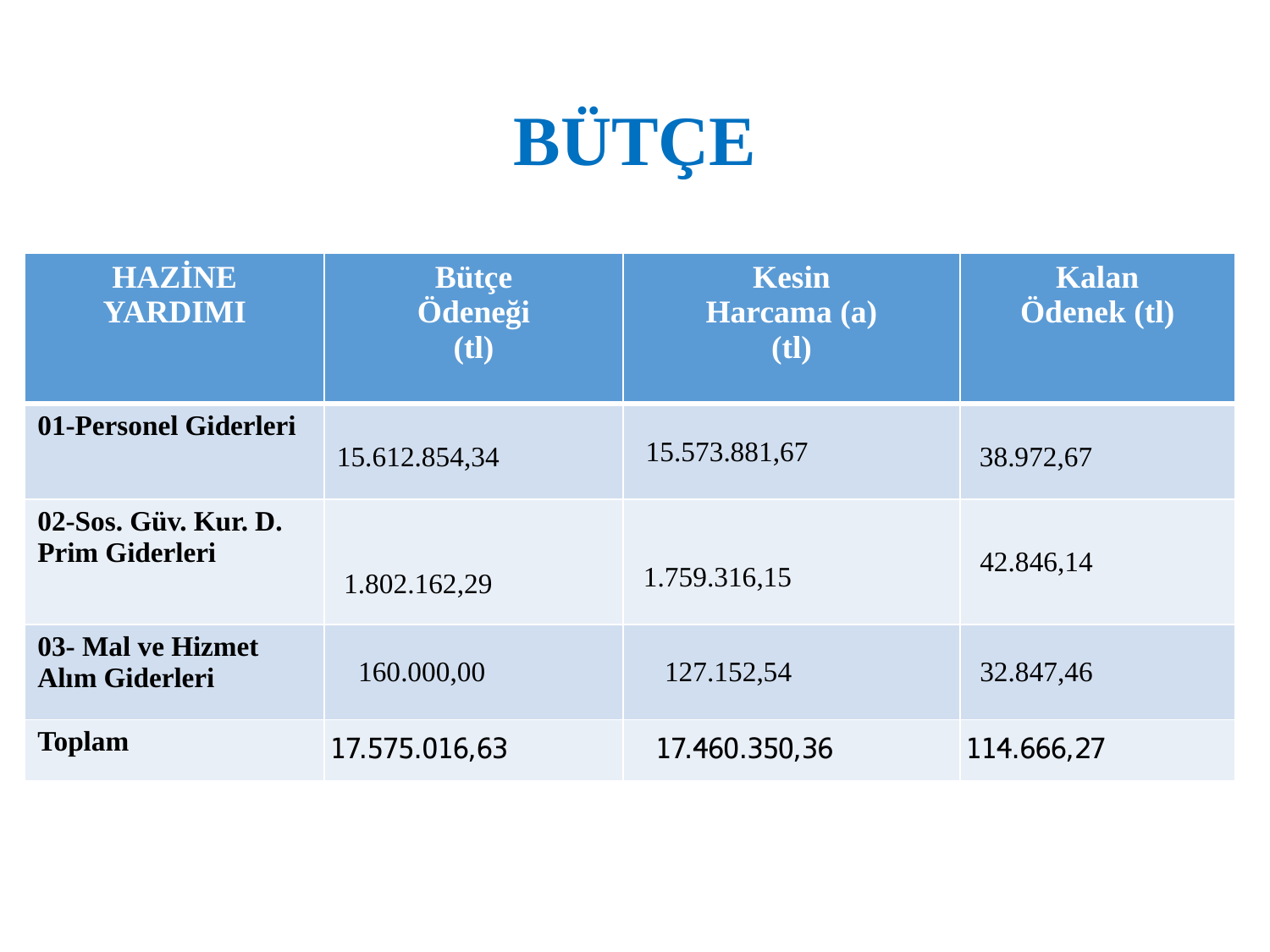

# BÜTÇE
| HAZİNE YARDIMI | Bütçe Ödeneği (tl) | Kesin Harcama (a) (tl) | Kalan Ödenek (tl) |
| --- | --- | --- | --- |
| 01-Personel Giderleri | 15.612.854,34 | 15.573.881,67 | 38.972,67 |
| 02-Sos. Güv. Kur. D. Prim Giderleri | 1.802.162,29 | 1.759.316,15 | 42.846,14 |
| 03- Mal ve Hizmet Alım Giderleri | 160.000,00 | 127.152,54 | 32.847,46 |
| Toplam | 17.575.016,63 | 17.460.350,36 | 114.666,27 |